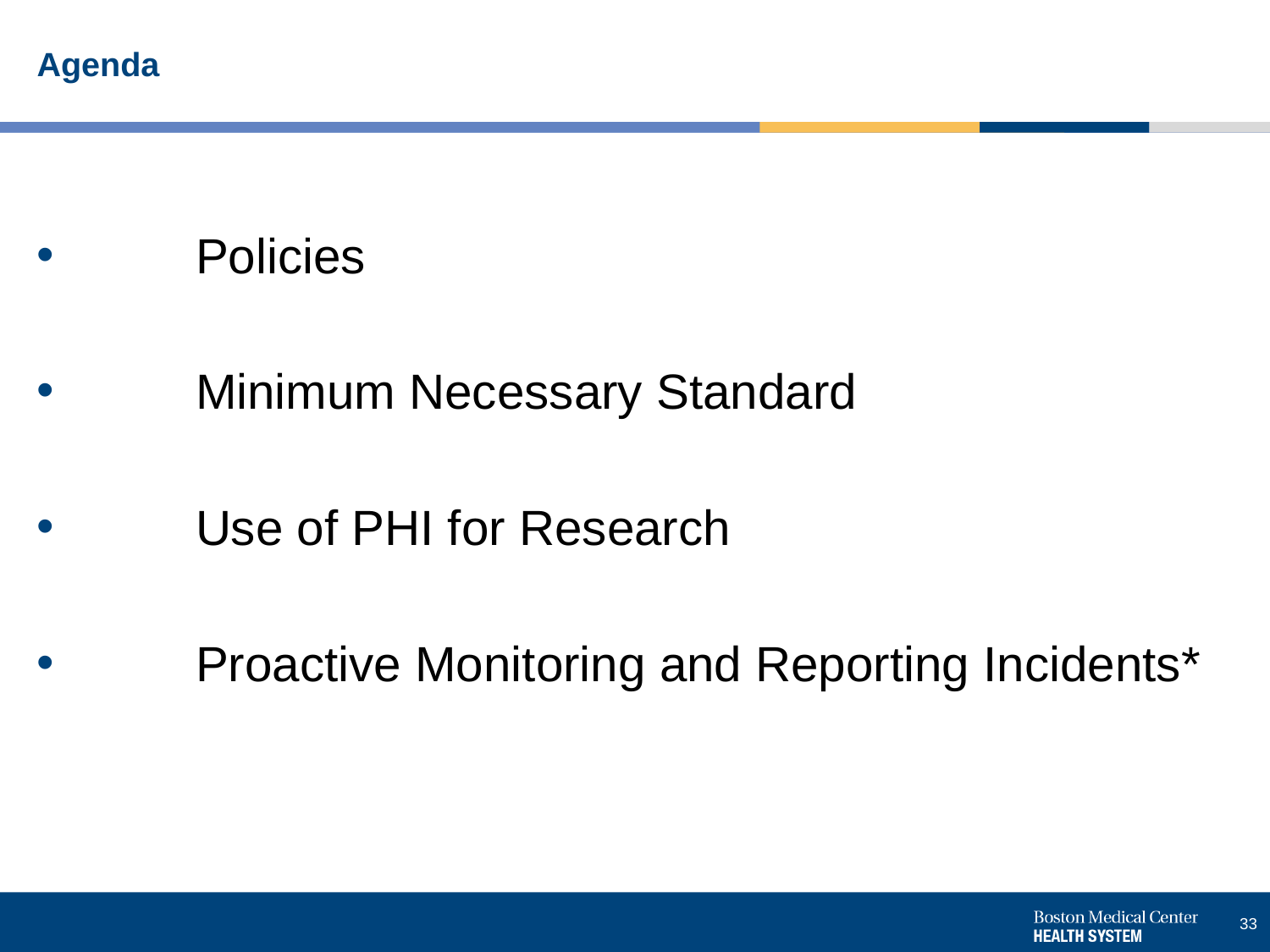

# Agenda
	Policies
	Minimum Necessary Standard
	Use of PHI for Research
	Proactive Monitoring and Reporting Incidents*